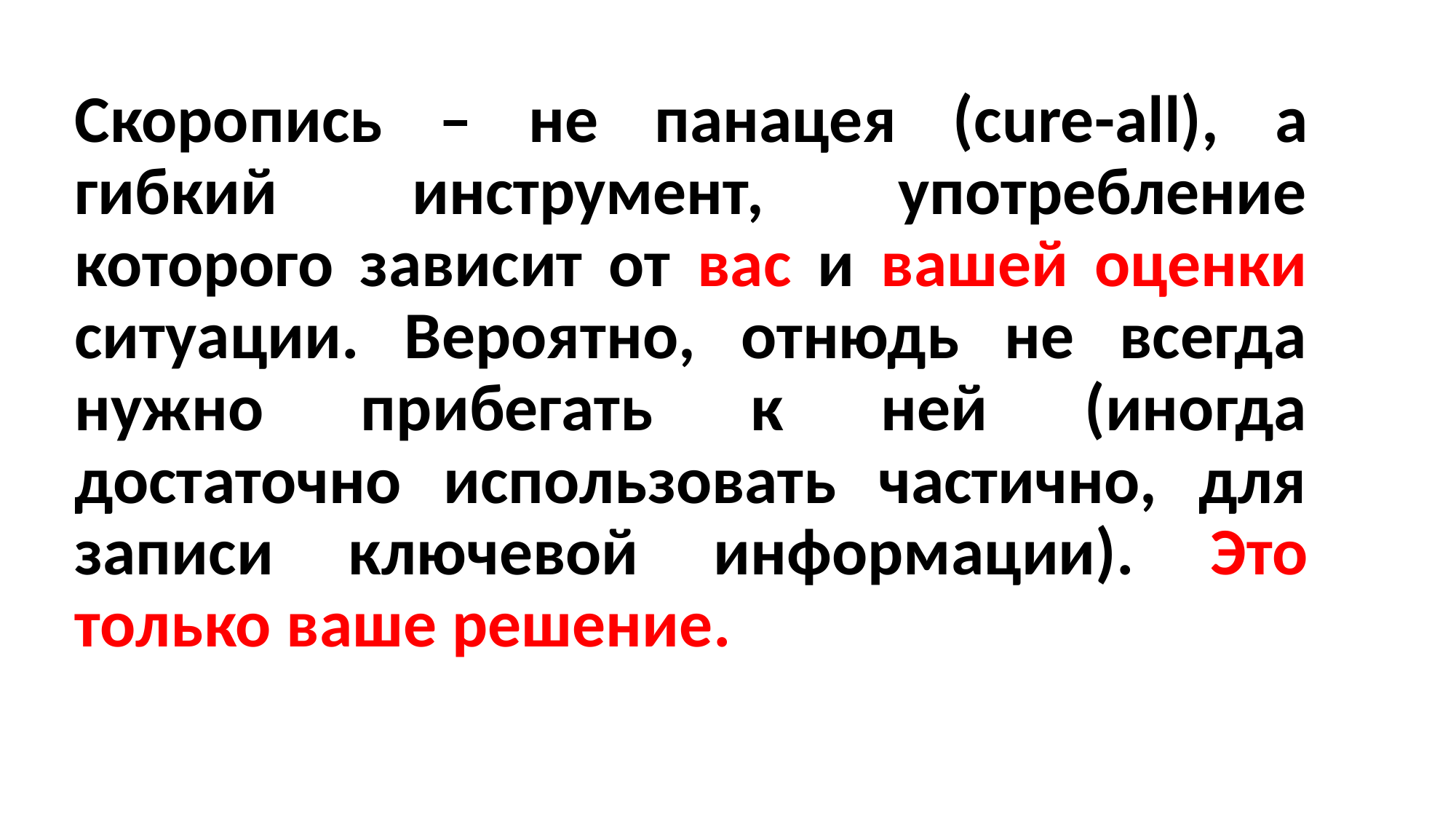

Скоропись – не панацея (cure-all), а гибкий инструмент, употребление которого зависит от вас и вашей оценки ситуации. Вероятно, отнюдь не всегда нужно прибегать к ней (иногда достаточно использовать частично, для записи ключевой информации). Это только ваше решение.